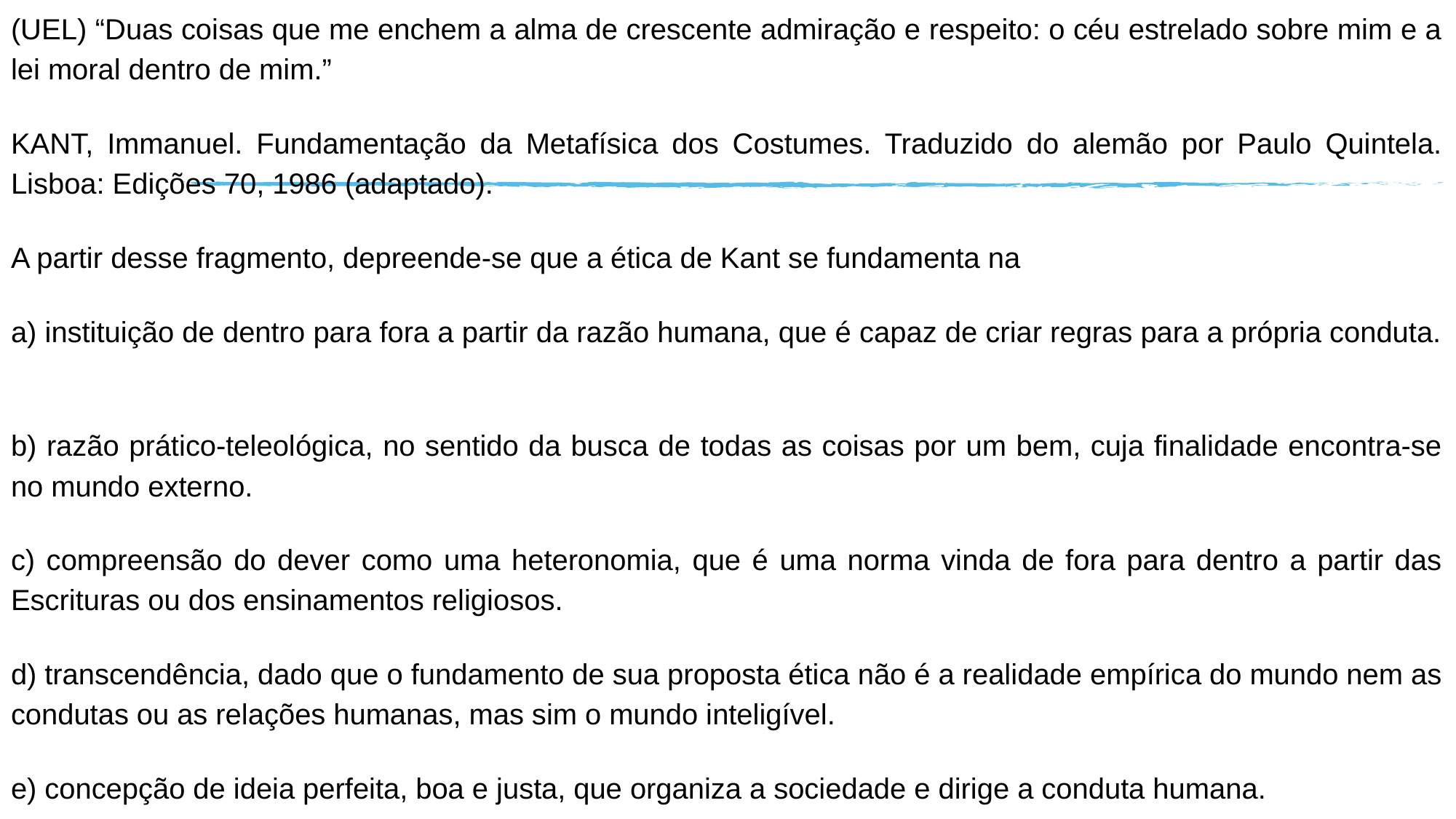

(UEL) “Duas coisas que me enchem a alma de crescente admiração e respeito: o céu estrelado sobre mim e a lei moral dentro de mim.”
KANT, Immanuel. Fundamentação da Metafísica dos Costumes. Traduzido do alemão por Paulo Quintela. Lisboa: Edições 70, 1986 (adaptado).
A partir desse fragmento, depreende-se que a ética de Kant se fundamenta na
a) instituição de dentro para fora a partir da razão humana, que é capaz de criar regras para a própria conduta.
b) razão prático-teleológica, no sentido da busca de todas as coisas por um bem, cuja finalidade encontra-se no mundo externo.
c) compreensão do dever como uma heteronomia, que é uma norma vinda de fora para dentro a partir das Escrituras ou dos ensinamentos religiosos.
d) transcendência, dado que o fundamento de sua proposta ética não é a realidade empírica do mundo nem as condutas ou as relações humanas, mas sim o mundo inteligível.
e) concepção de ideia perfeita, boa e justa, que organiza a sociedade e dirige a conduta humana.